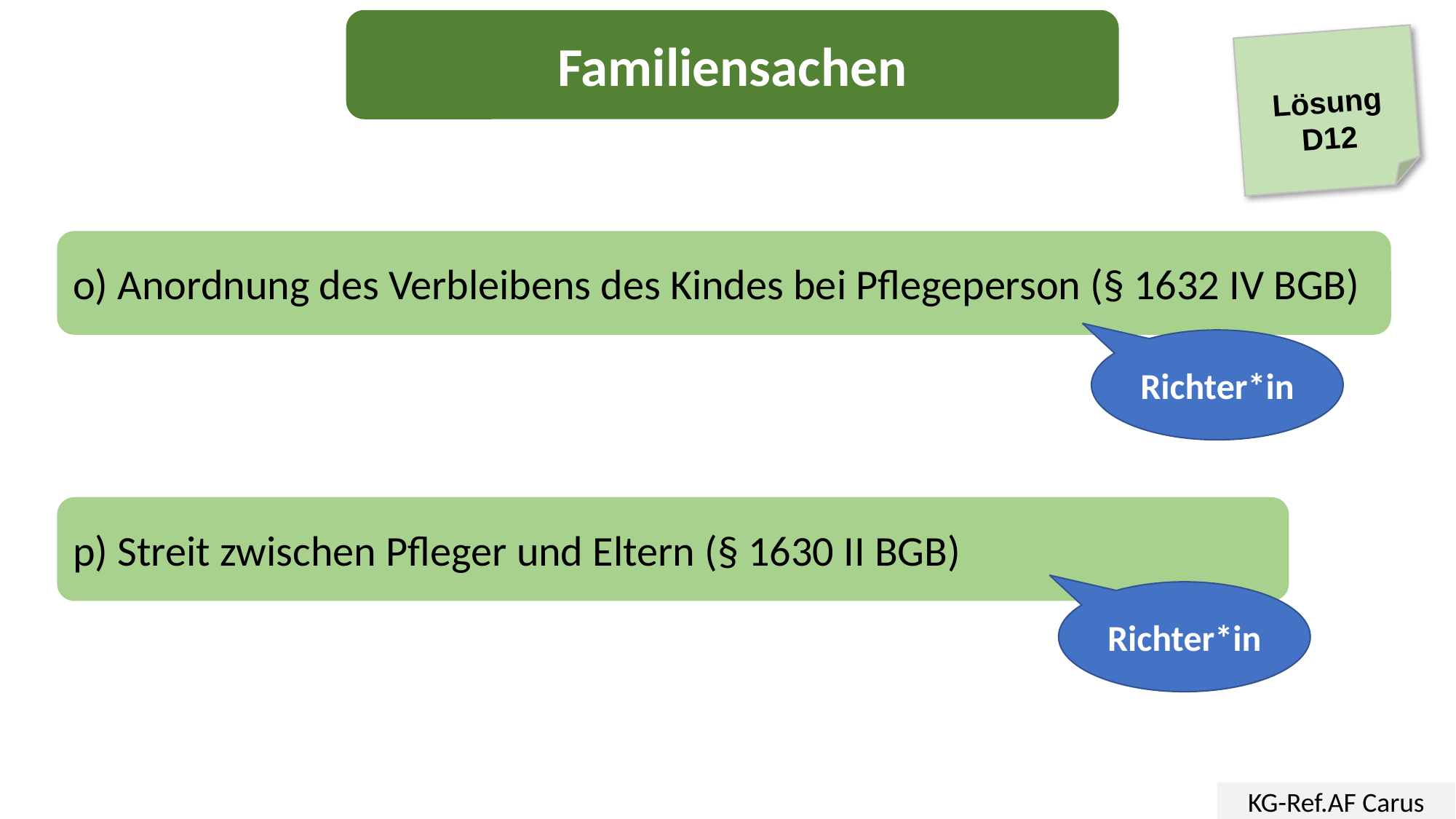

Familiensachen

Lösung
D12
o) Anordnung des Verbleibens des Kindes bei Pflegeperson (§ 1632 IV BGB)
Richter*in
p) Streit zwischen Pfleger und Eltern (§ 1630 II BGB)
Richter*in
KG-Ref.AF Carus